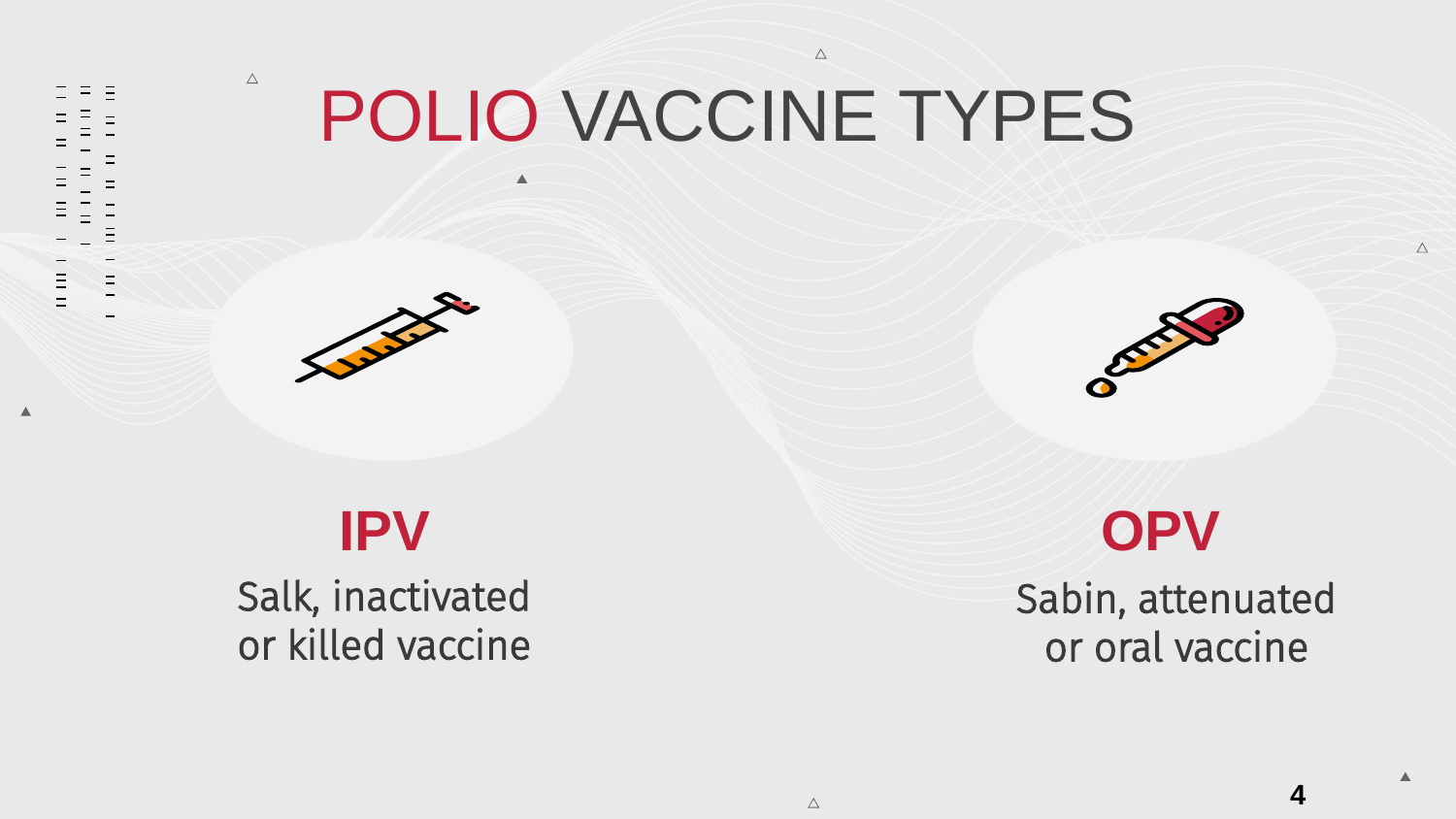

# POLIO VACCINE TYPES

IPV
OPV
Salk, inactivated or killed vaccine
Sabin, attenuated or oral vaccine
4